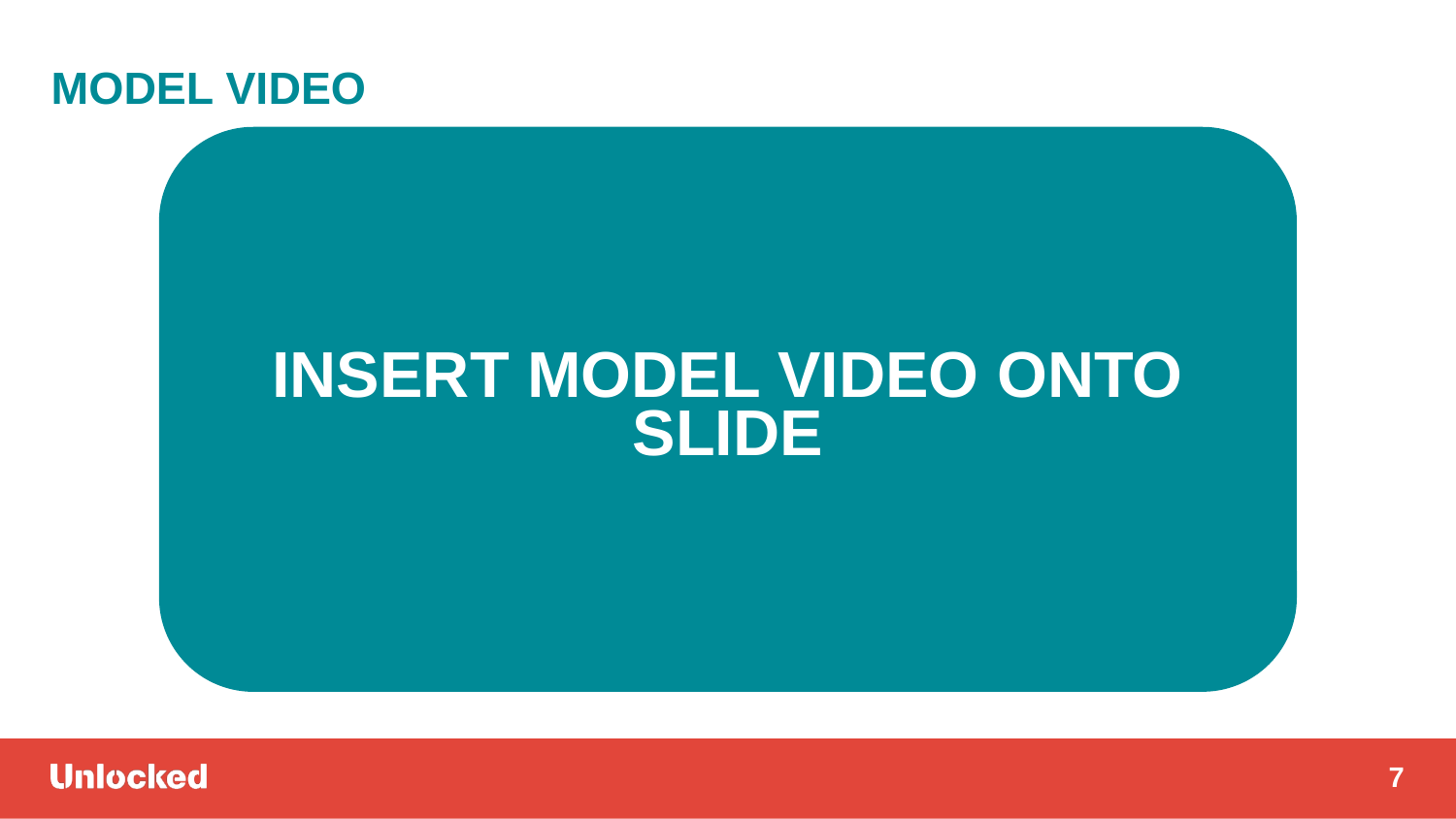

Model video
INSERT MODEL VIDEO ONTO SLIDE